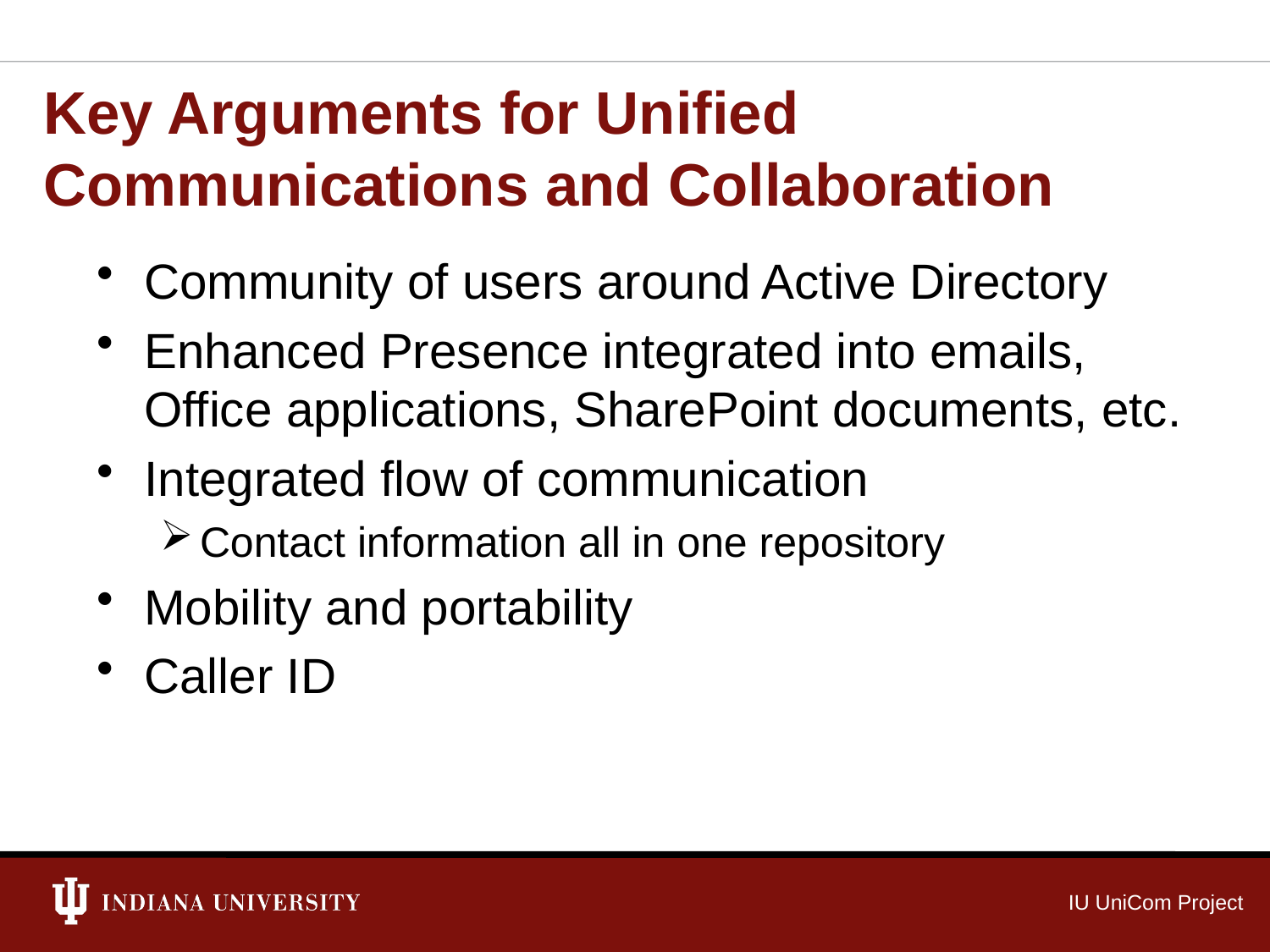

# Key Arguments for Unified Communications and Collaboration
Community of users around Active Directory
Enhanced Presence integrated into emails, Office applications, SharePoint documents, etc.
Integrated flow of communication
Contact information all in one repository
Mobility and portability
Caller ID

IU UniCom Project